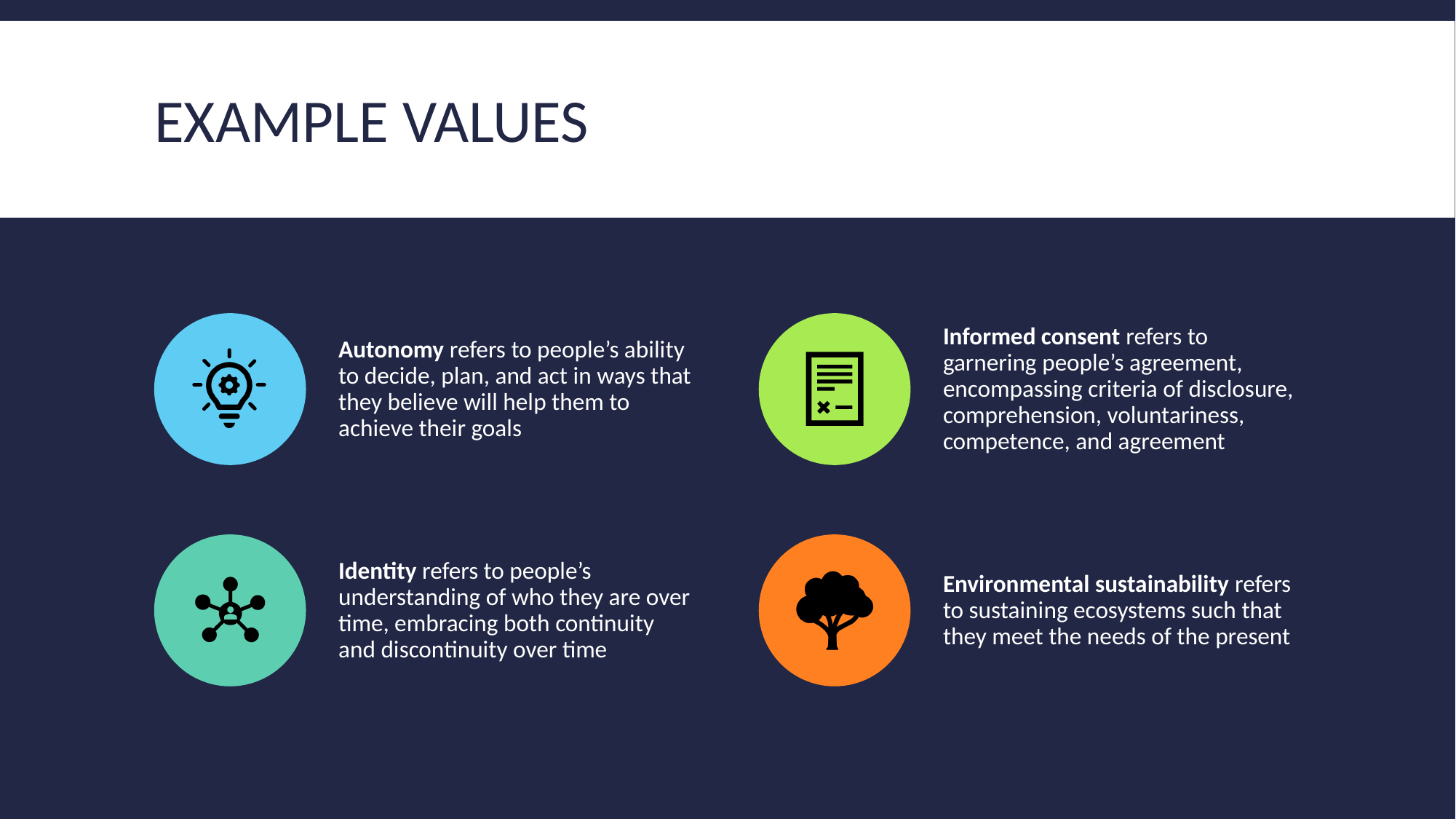

# Example Values
Autonomy refers to people’s ability to decide, plan, and act in ways that they believe will help them to achieve their goals
Informed consent refers to garnering people’s agreement, encompassing criteria of disclosure, comprehension, voluntariness, competence, and agreement
Identity refers to people’s understanding of who they are over time, embracing both continuity and discontinuity over time
Environmental sustainability refers to sustaining ecosystems such that they meet the needs of the present